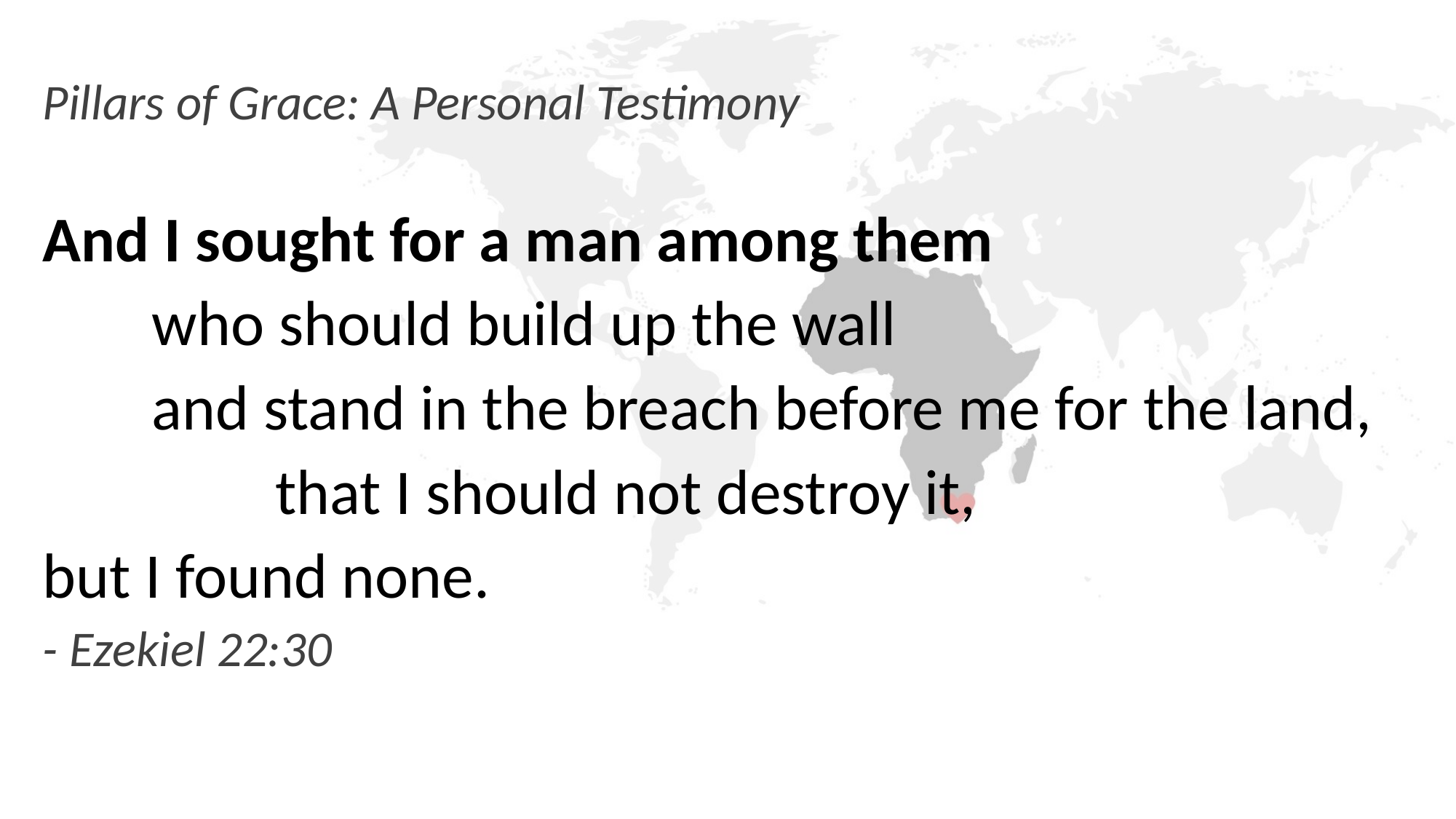

# Pillars of Grace: A Personal Testimony
And I sought for a man among them
who should build up the wall
and stand in the breach before me for the land,
 that I should not destroy it,
but I found none.
- Ezekiel 22:30